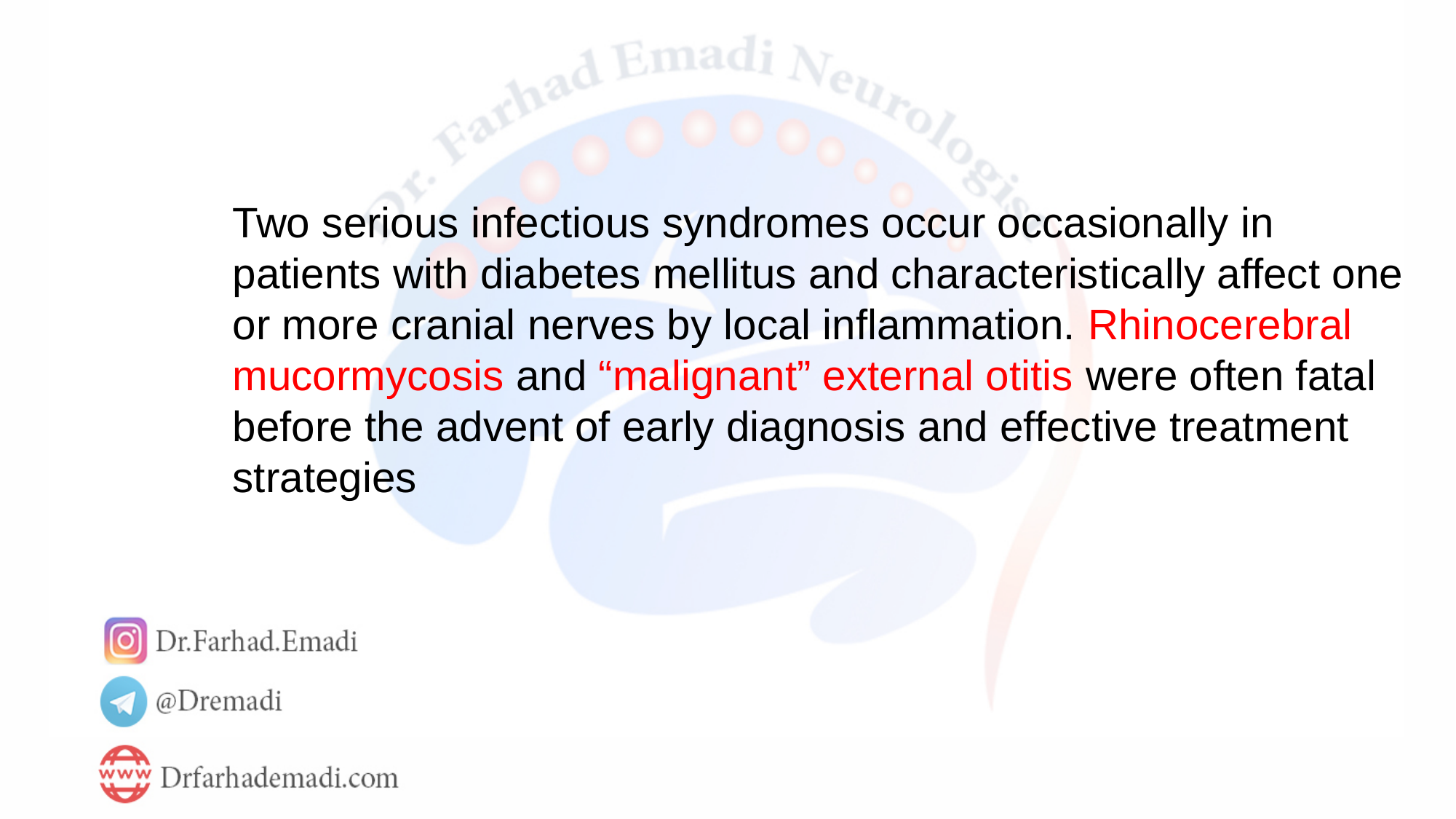

Two serious infectious syndromes occur occasionally in
patients with diabetes mellitus and characteristically affect one
or more cranial nerves by local inflammation. Rhinocerebral
mucormycosis and “malignant” external otitis were often fatal
before the advent of early diagnosis and effective treatment
strategies